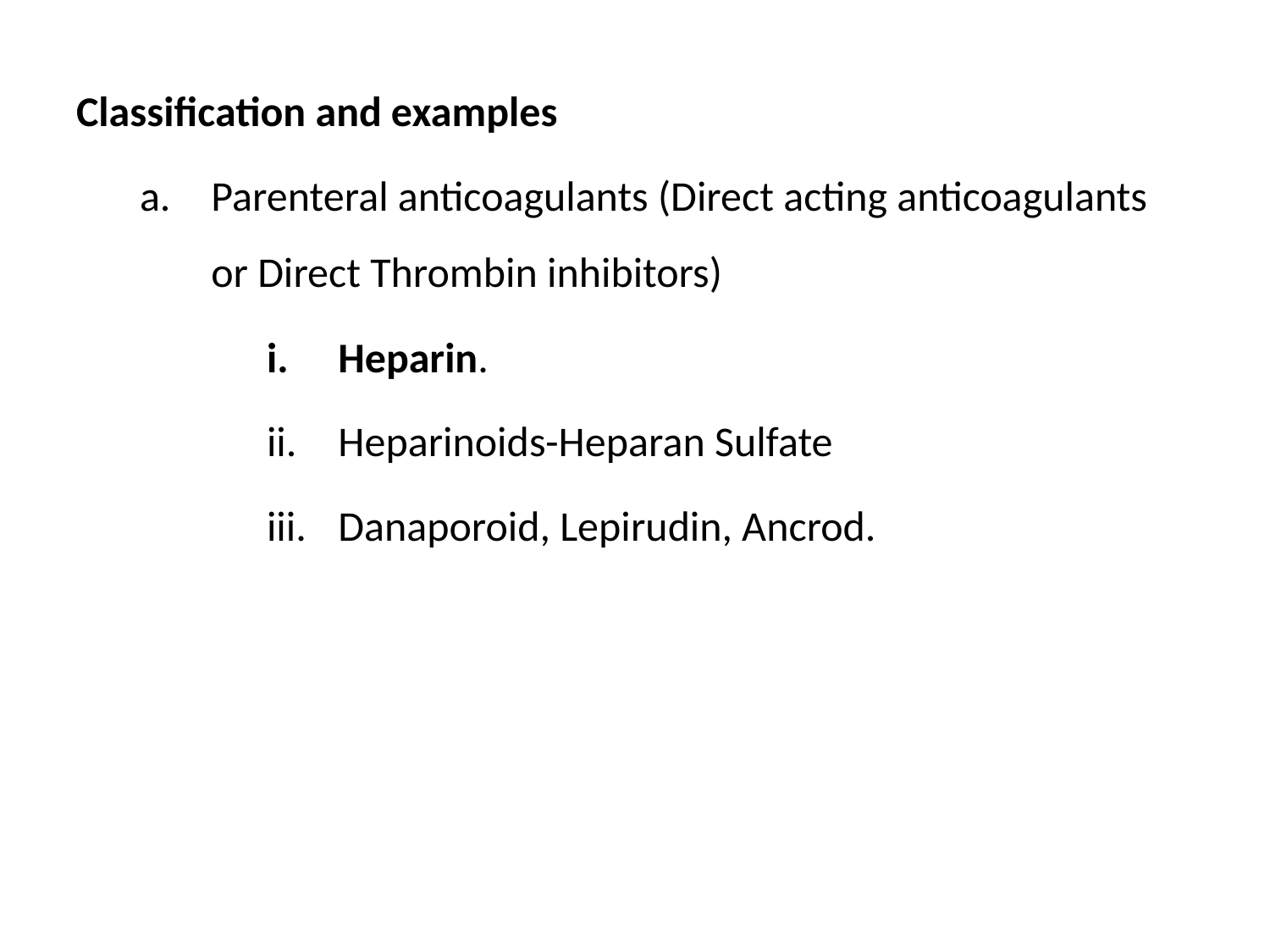

Classification and examples
Parenteral anticoagulants (Direct acting anticoagulants or Direct Thrombin inhibitors)
Heparin.
Heparinoids-Heparan Sulfate
Danaporoid, Lepirudin, Ancrod.